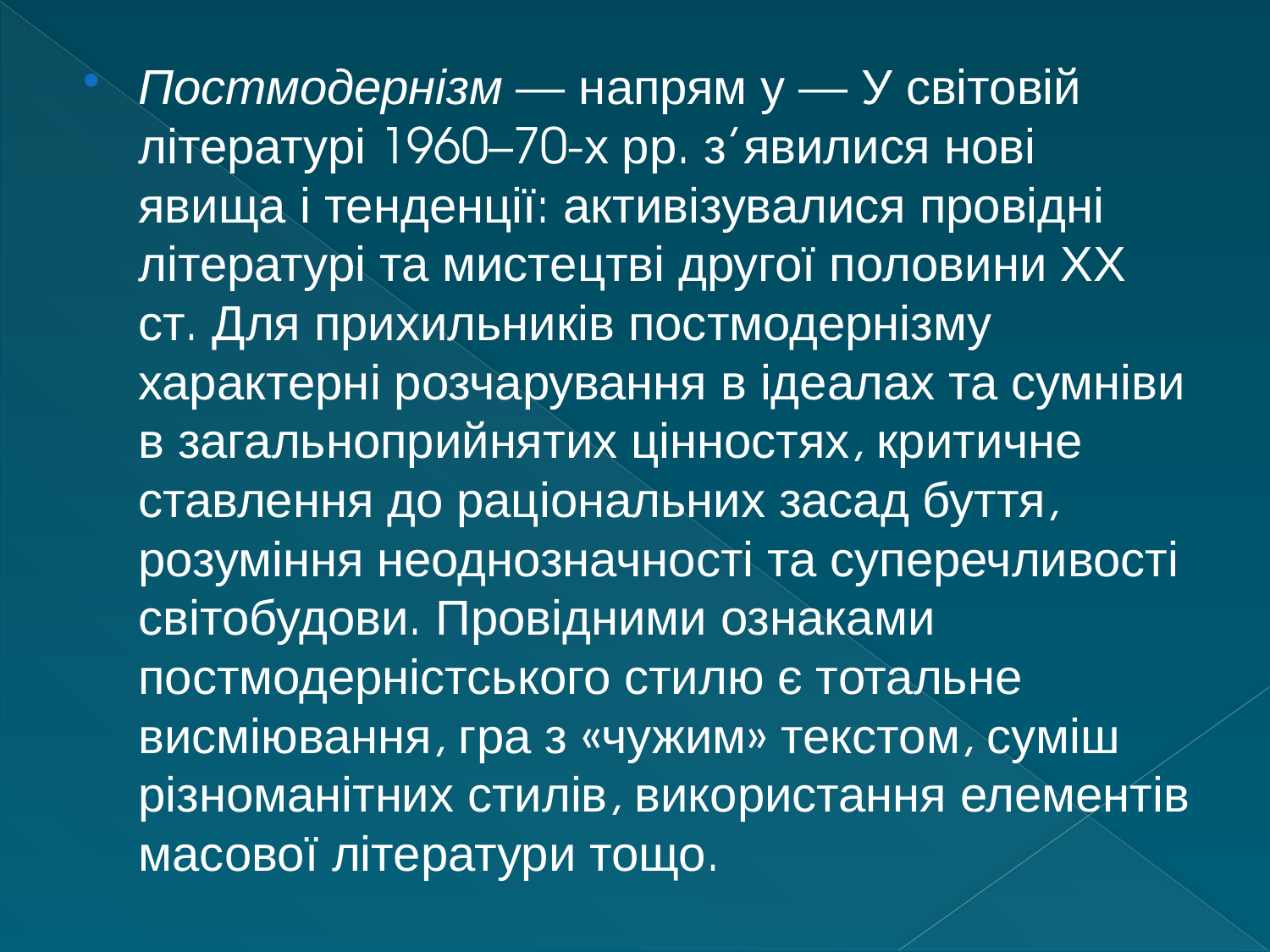

#
Постмодернізм — напрям у — У світовій літературі 1960–70-х рр. з’явилися нові явища і тенденції: активізувалися провідні літературі та мистецтві другої половини ХХ ст. Для прихильників постмодернізму характерні розчарування в ідеалах та сумніви в загальноприйнятих цінностях, критичне ставлення до раціональних засад буття, розуміння неоднозначності та суперечливості світобудови. Провідними ознаками постмодерністського стилю є тотальне висміювання, гра з «чужим» текстом, суміш різноманітних стилів, використання елементів масової літератури тощо.